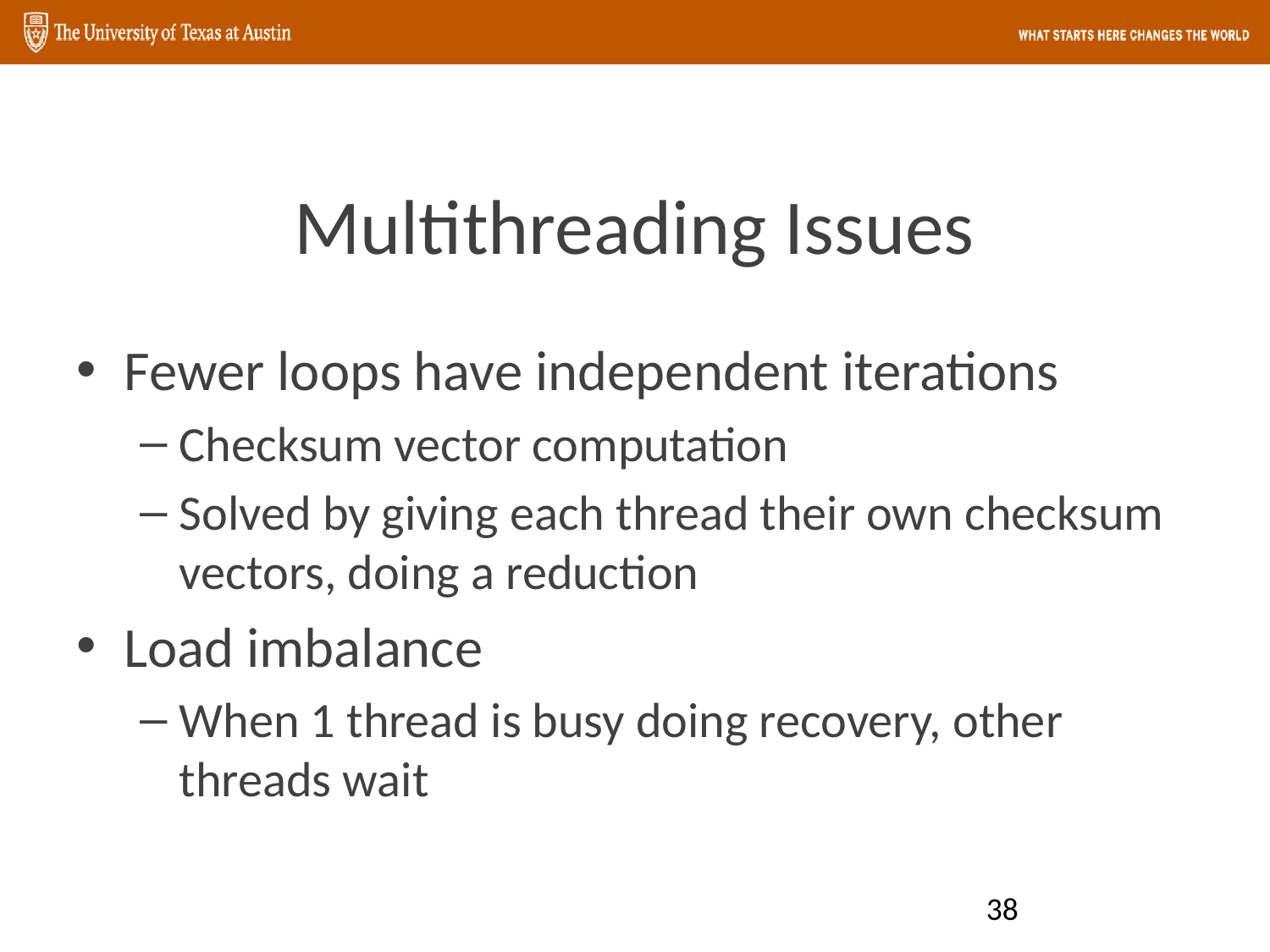

# Multithreading Issues
Fewer loops have independent iterations
Checksum vector computation
Solved by giving each thread their own checksum vectors, doing a reduction
Load imbalance
When 1 thread is busy doing recovery, other threads wait

38